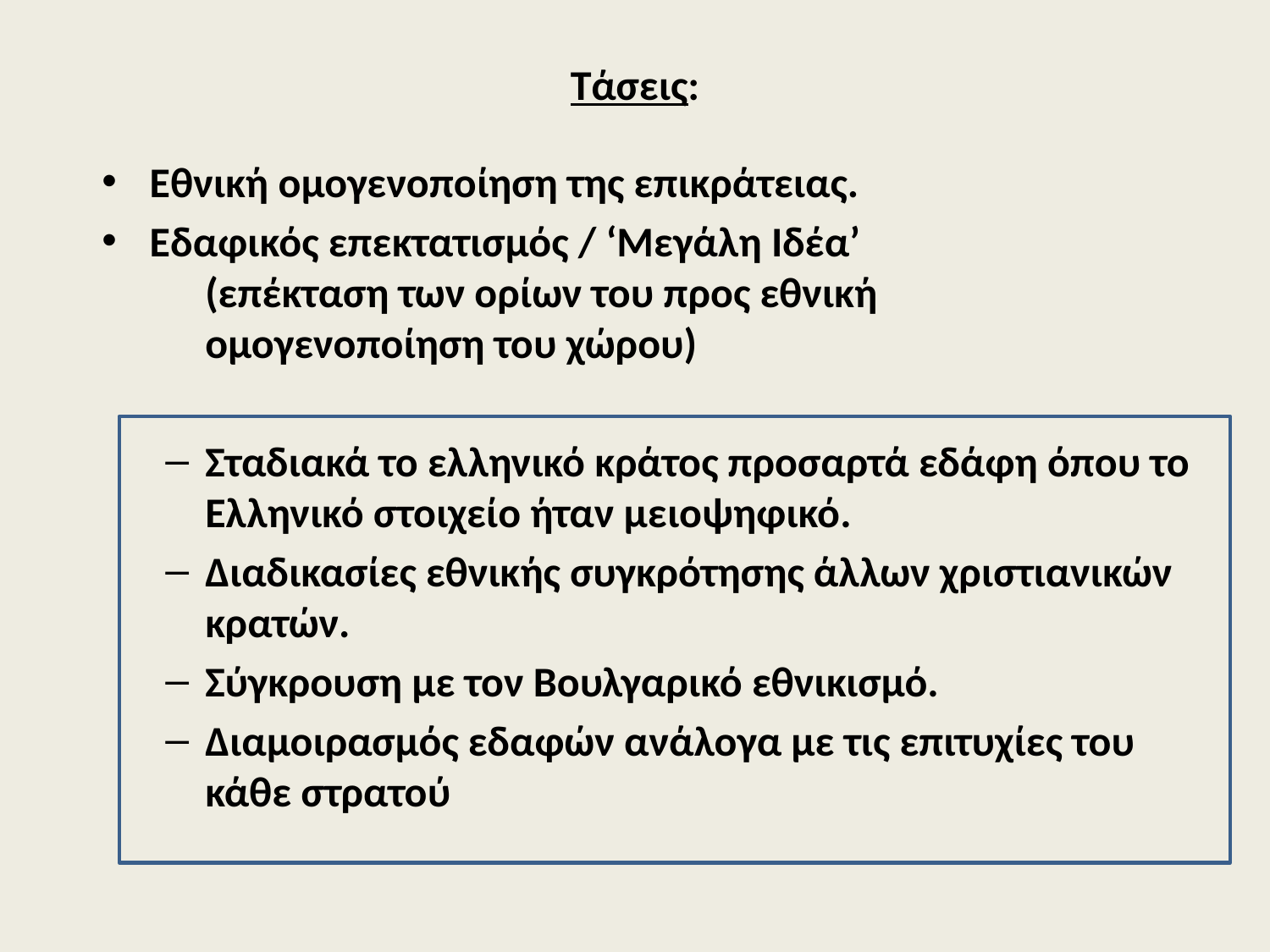

# Τάσεις:
Εθνική ομογενοποίηση της επικράτειας.
Εδαφικός επεκτατισμός / ‘Μεγάλη Ιδέα’
	(επέκταση των ορίων του προς εθνική
	ομογενοποίηση του χώρου)

Σταδιακά το ελληνικό κράτος προσαρτά εδάφη όπου το Ελληνικό στοιχείο ήταν μειοψηφικό.
Διαδικασίες εθνικής συγκρότησης άλλων χριστιανικών κρατών.
Σύγκρουση με τον Βουλγαρικό εθνικισμό.
Διαμοιρασμός εδαφών ανάλογα με τις επιτυχίες του κάθε στρατού